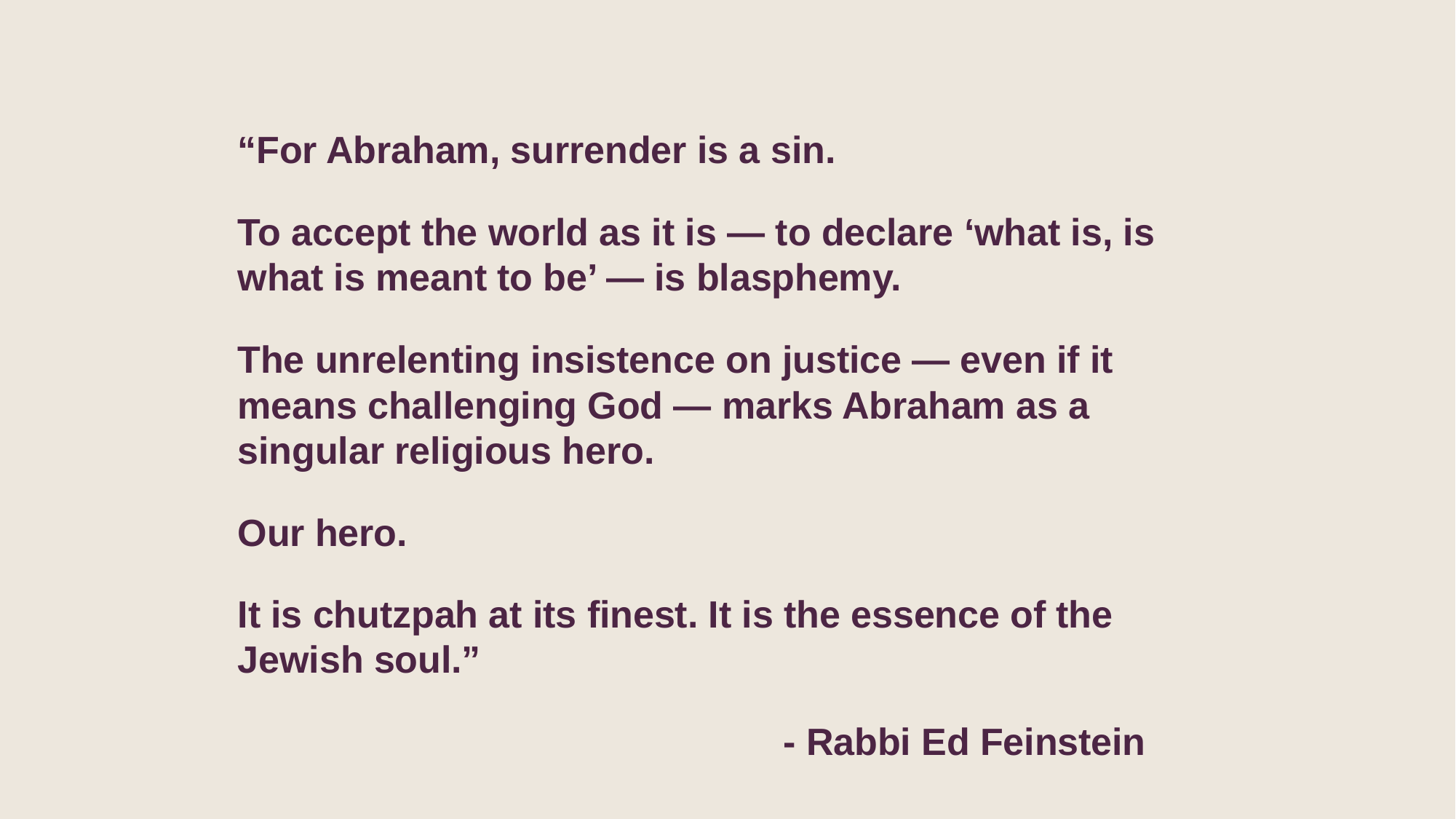

“For Abraham, surrender is a sin.
To accept the world as it is — to declare ‘what is, is what is meant to be’ — is blasphemy.
The unrelenting insistence on justice — even if it means challenging God — marks Abraham as a singular religious hero.
Our hero.
It is chutzpah at its finest. It is the essence of the Jewish soul.”
					- Rabbi Ed Feinstein